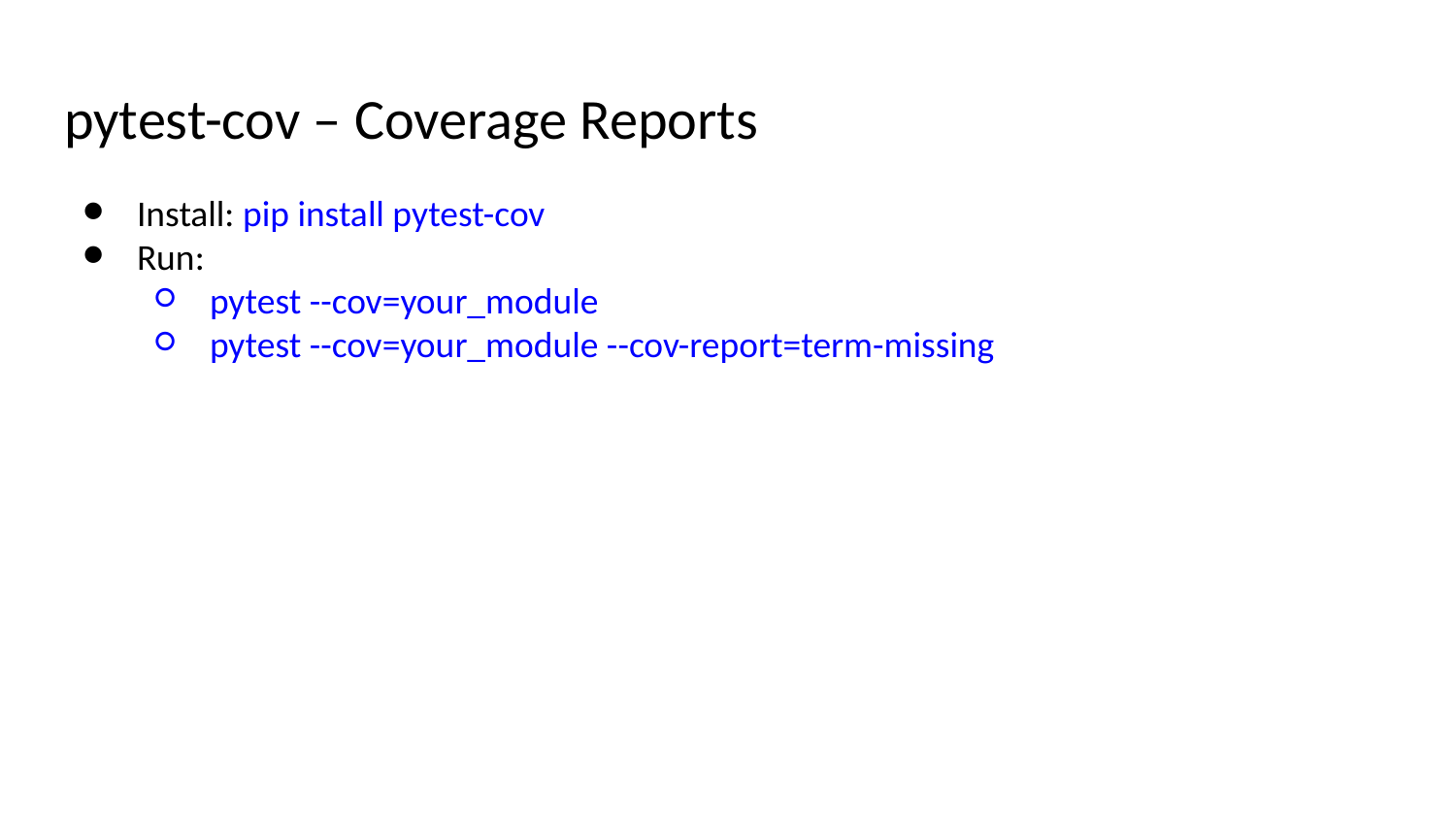

# pytest-cov – Coverage Reports
Install: pip install pytest-cov
Run:
pytest --cov=your_module
pytest --cov=your_module --cov-report=term-missing